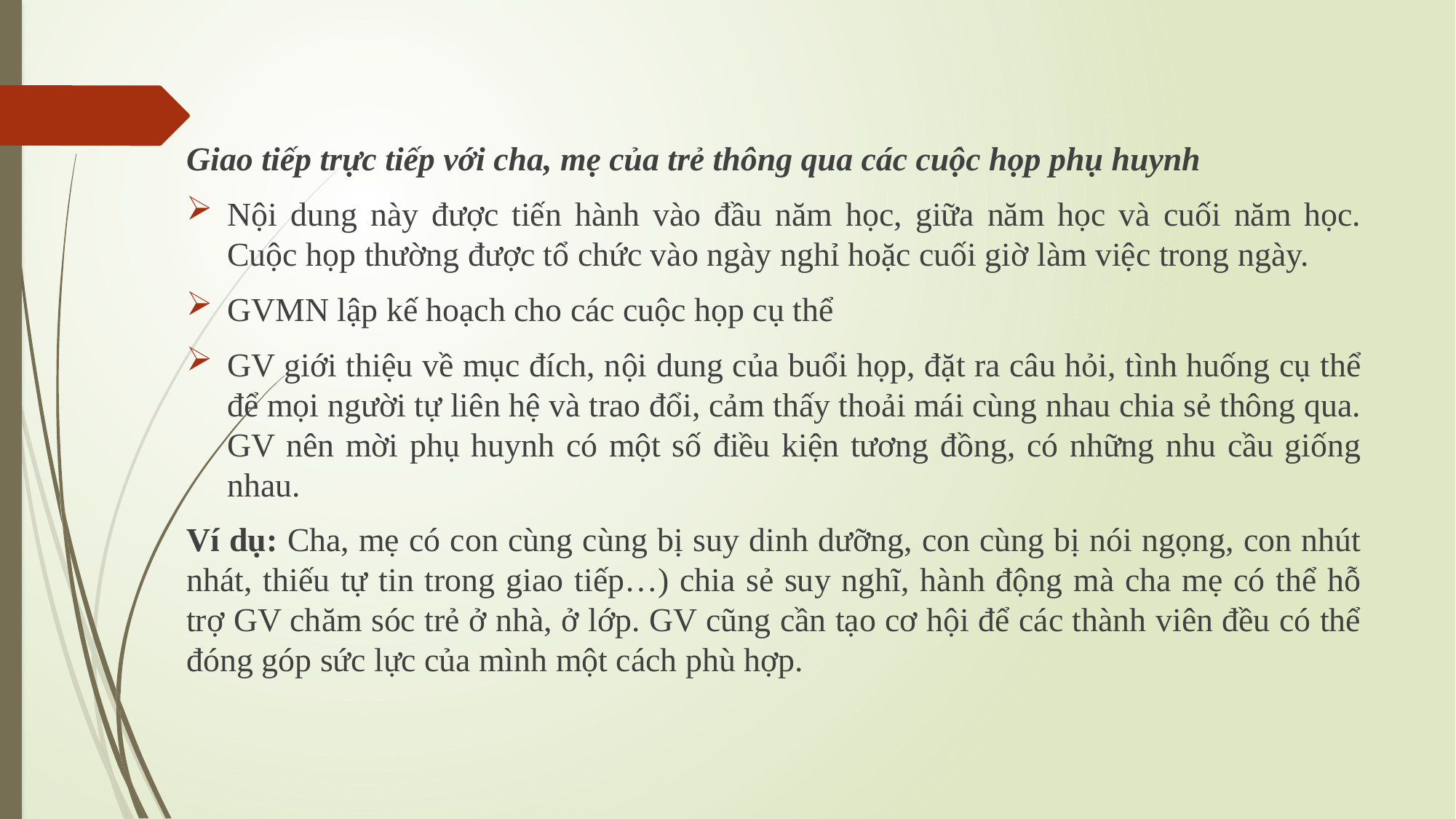

Giao tiếp trực tiếp với cha, mẹ của trẻ thông qua các cuộc họp phụ huynh
Nội dung này được tiến hành vào đầu năm học, giữa năm học và cuối năm học. Cuộc họp thường được tổ chức vào ngày nghỉ hoặc cuối giờ làm việc trong ngày.
GVMN lập kế hoạch cho các cuộc họp cụ thể
GV giới thiệu về mục đích, nội dung của buổi họp, đặt ra câu hỏi, tình huống cụ thể để mọi người tự liên hệ và trao đổi, cảm thấy thoải mái cùng nhau chia sẻ thông qua. GV nên mời phụ huynh có một số điều kiện tương đồng, có những nhu cầu giống nhau.
Ví dụ: Cha, mẹ có con cùng cùng bị suy dinh dưỡng, con cùng bị nói ngọng, con nhút nhát, thiếu tự tin trong giao tiếp…) chia sẻ suy nghĩ, hành động mà cha mẹ có thể hỗ trợ GV chăm sóc trẻ ở nhà, ở lớp. GV cũng cần tạo cơ hội để các thành viên đều có thể đóng góp sức lực của mình một cách phù hợp.